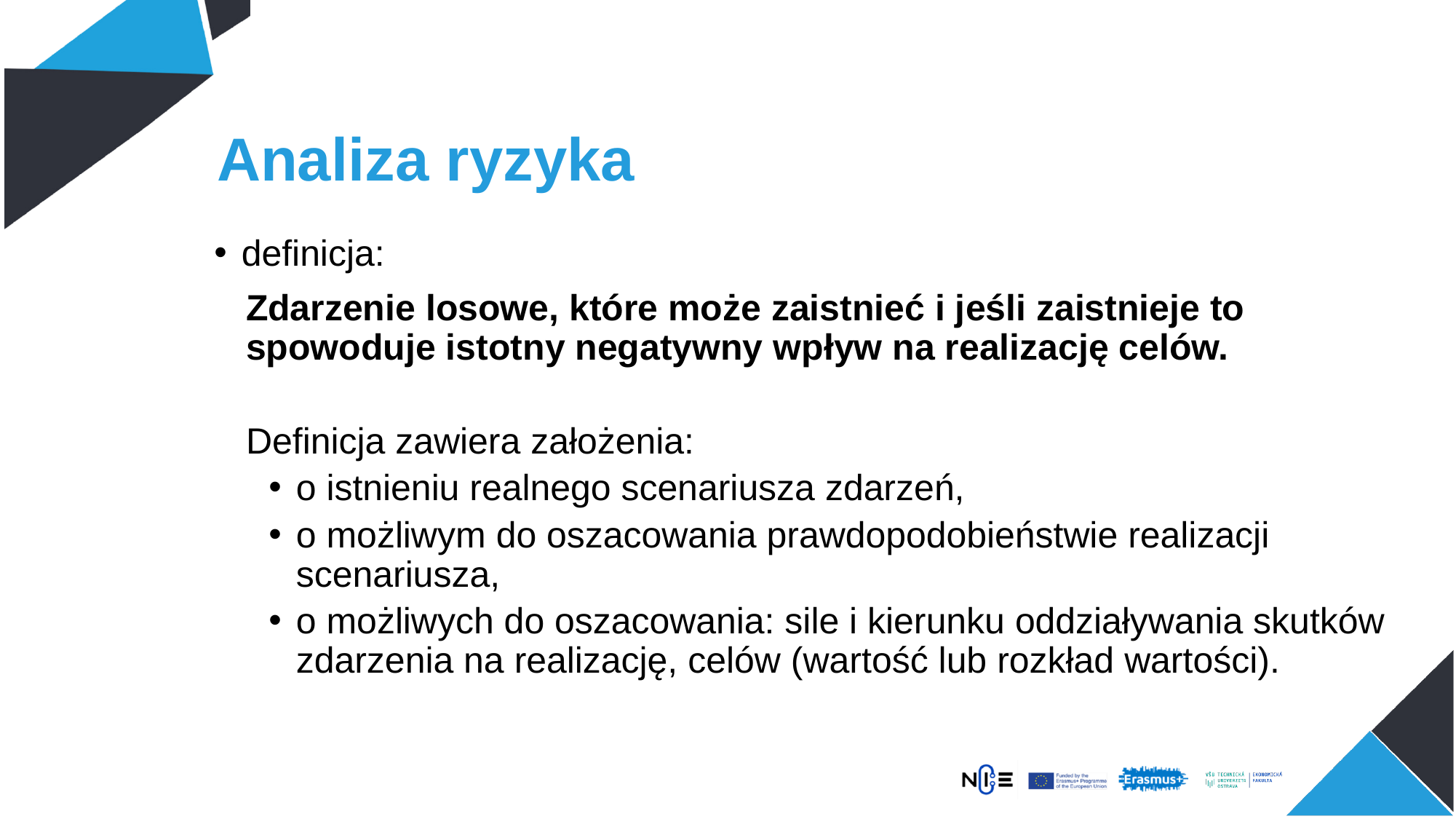

# Analiza ryzyka
definicja:
	Zdarzenie losowe, które może zaistnieć i jeśli zaistnieje to spowoduje istotny negatywny wpływ na realizację celów.
	Definicja zawiera założenia:
o istnieniu realnego scenariusza zdarzeń,
o możliwym do oszacowania prawdopodobieństwie realizacji scenariusza,
o możliwych do oszacowania: sile i kierunku oddziaływania skutków zdarzenia na realizację, celów (wartość lub rozkład wartości).